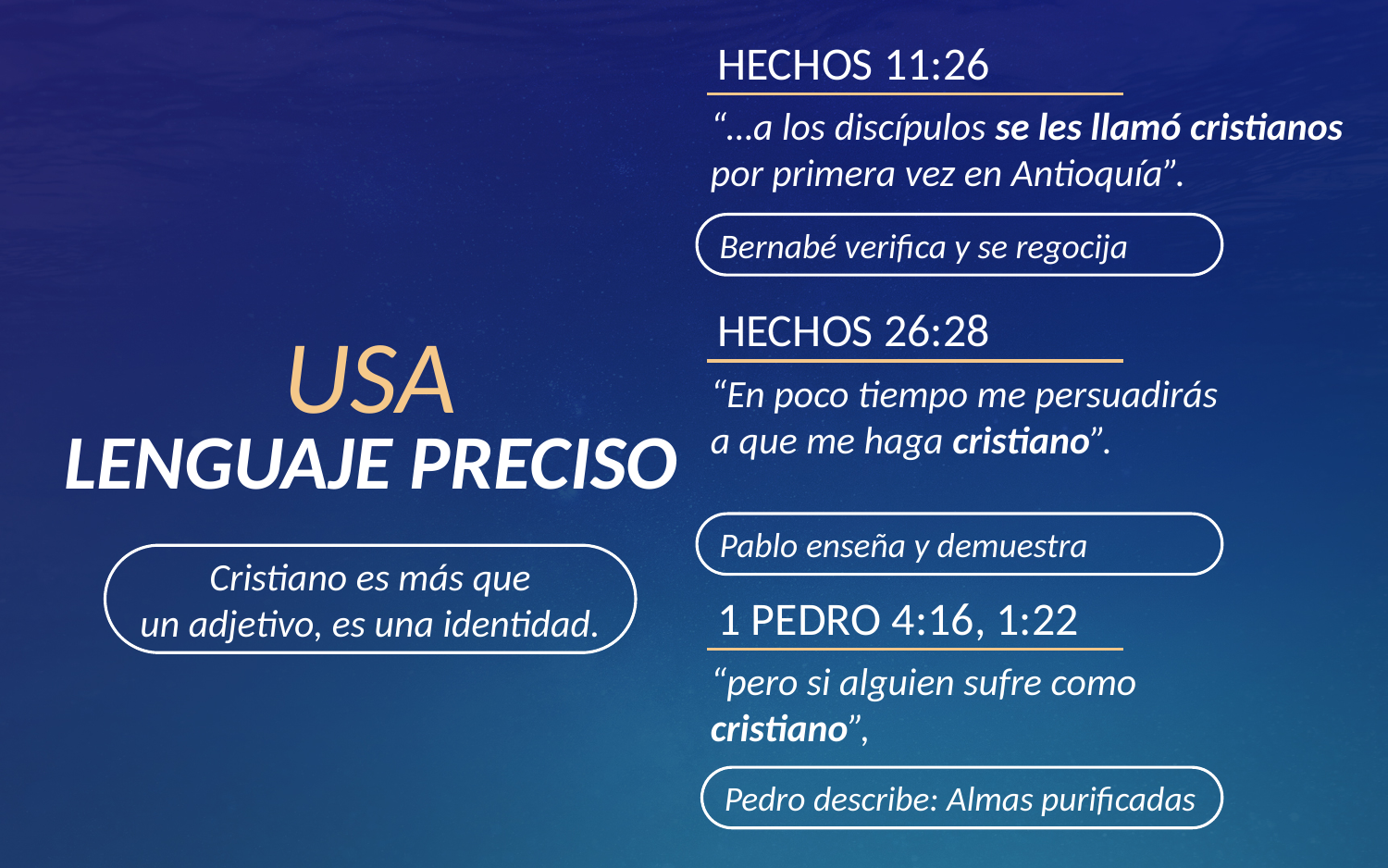

HECHOS 11:26
“…a los discípulos se les llamó cristianos por primera vez en Antioquía”.
Bernabé verifica y se regocija
HECHOS 26:28
“En poco tiempo me persuadirás a que me haga cristiano”.
USA
LENGUAJE PRECISO
Pablo enseña y demuestra
Cristiano es más que
un adjetivo, es una identidad.
1 PEDRO 4:16, 1:22
“pero si alguien sufre como
cristiano”,
Pedro describe: Almas purificadas